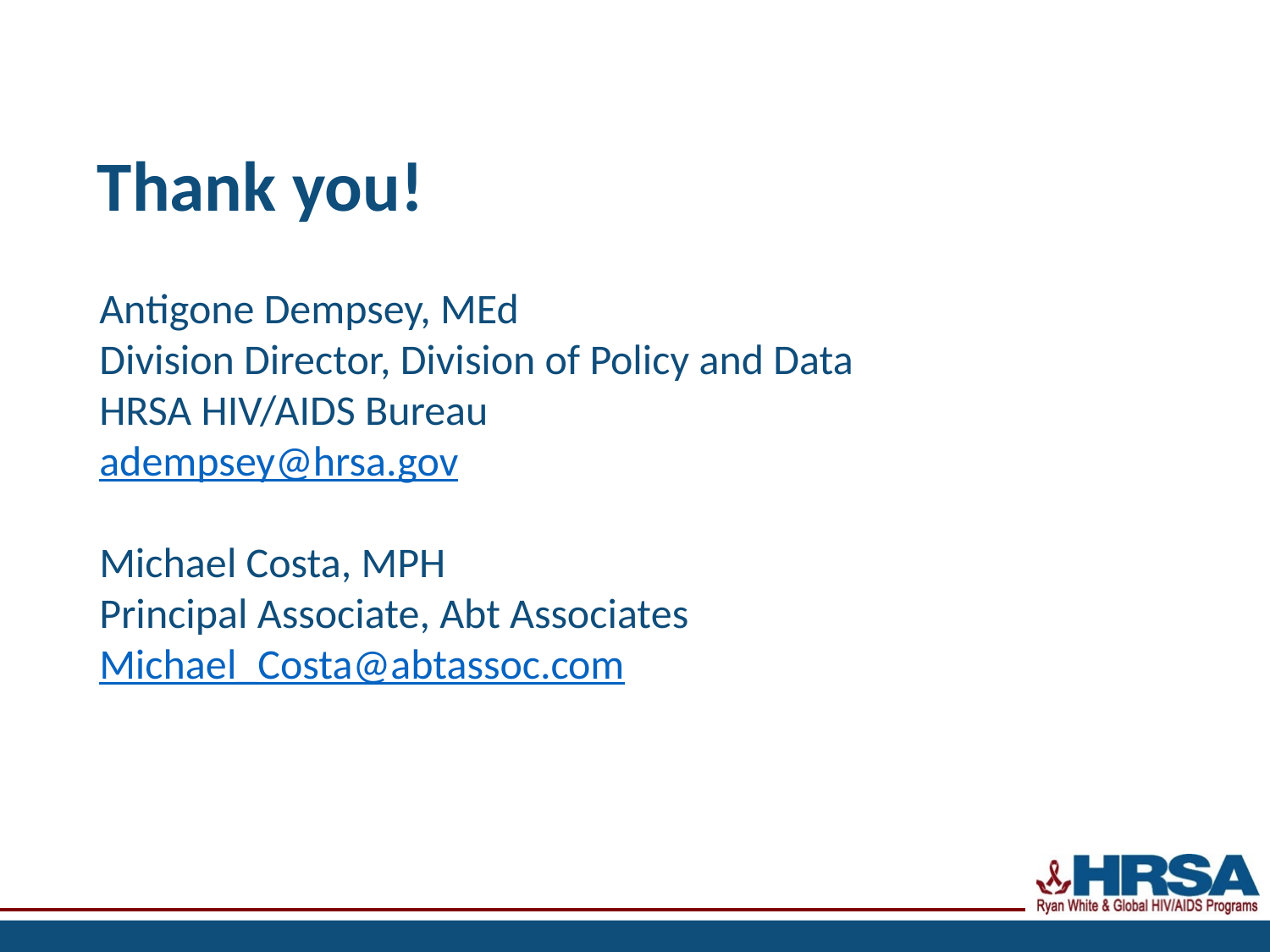

# Thank you!
Antigone Dempsey, MEd
Division Director, Division of Policy and Data
HRSA HIV/AIDS Bureau
adempsey@hrsa.gov

Michael Costa, MPH
Principal Associate, Abt Associates
Michael_Costa@abtassoc.com